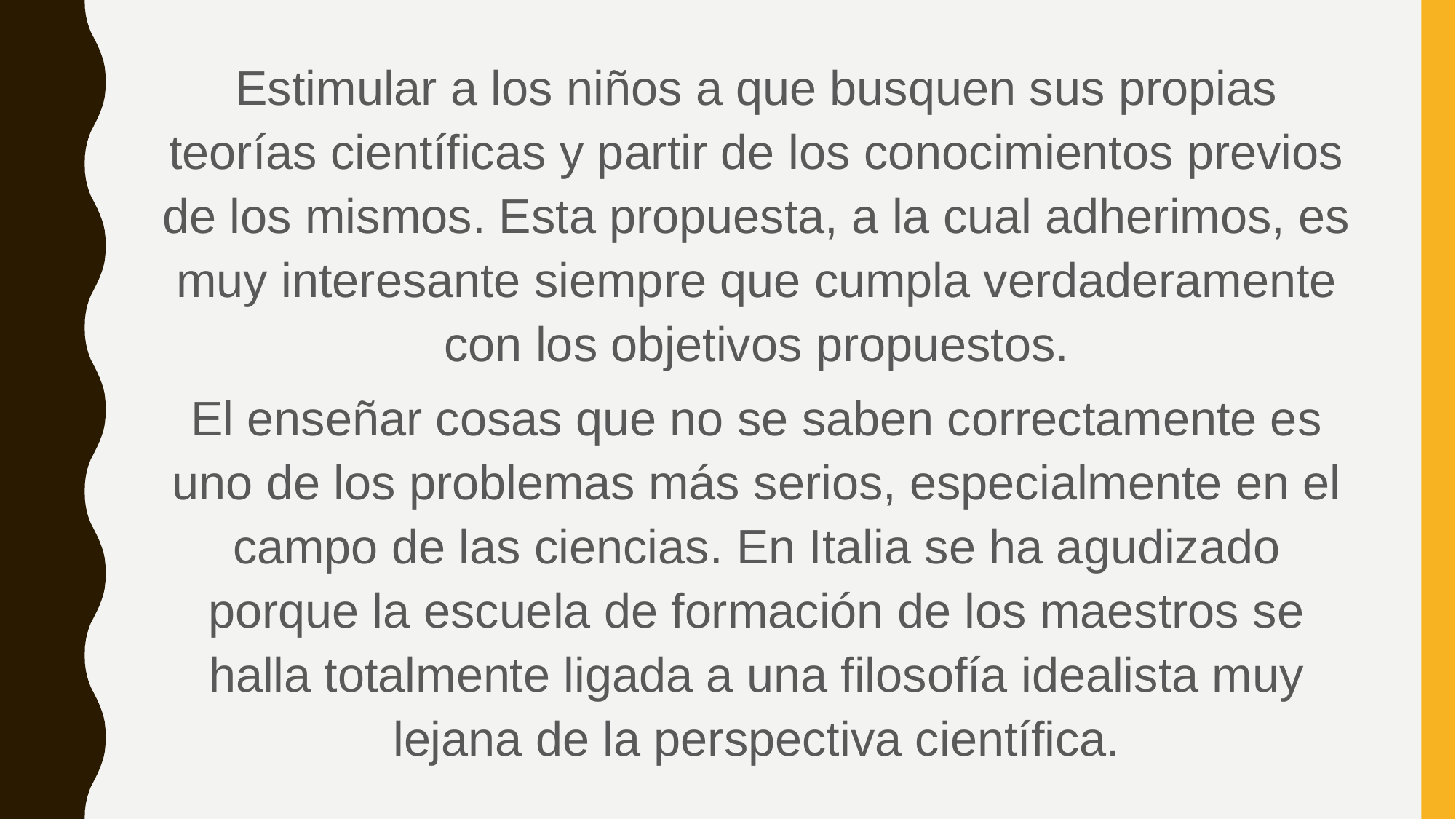

Estimular a los niños a que busquen sus propias teorías científicas y partir de los conocimientos previos de los mismos. Esta propuesta, a la cual adherimos, es muy interesante siempre que cumpla verdaderamente con los objetivos propuestos.
El enseñar cosas que no se saben correctamente es uno de los problemas más serios, especialmente en el campo de las ciencias. En Italia se ha agudizado porque la escuela de formación de los maestros se halla totalmente ligada a una filosofía idealista muy lejana de la perspectiva científica.